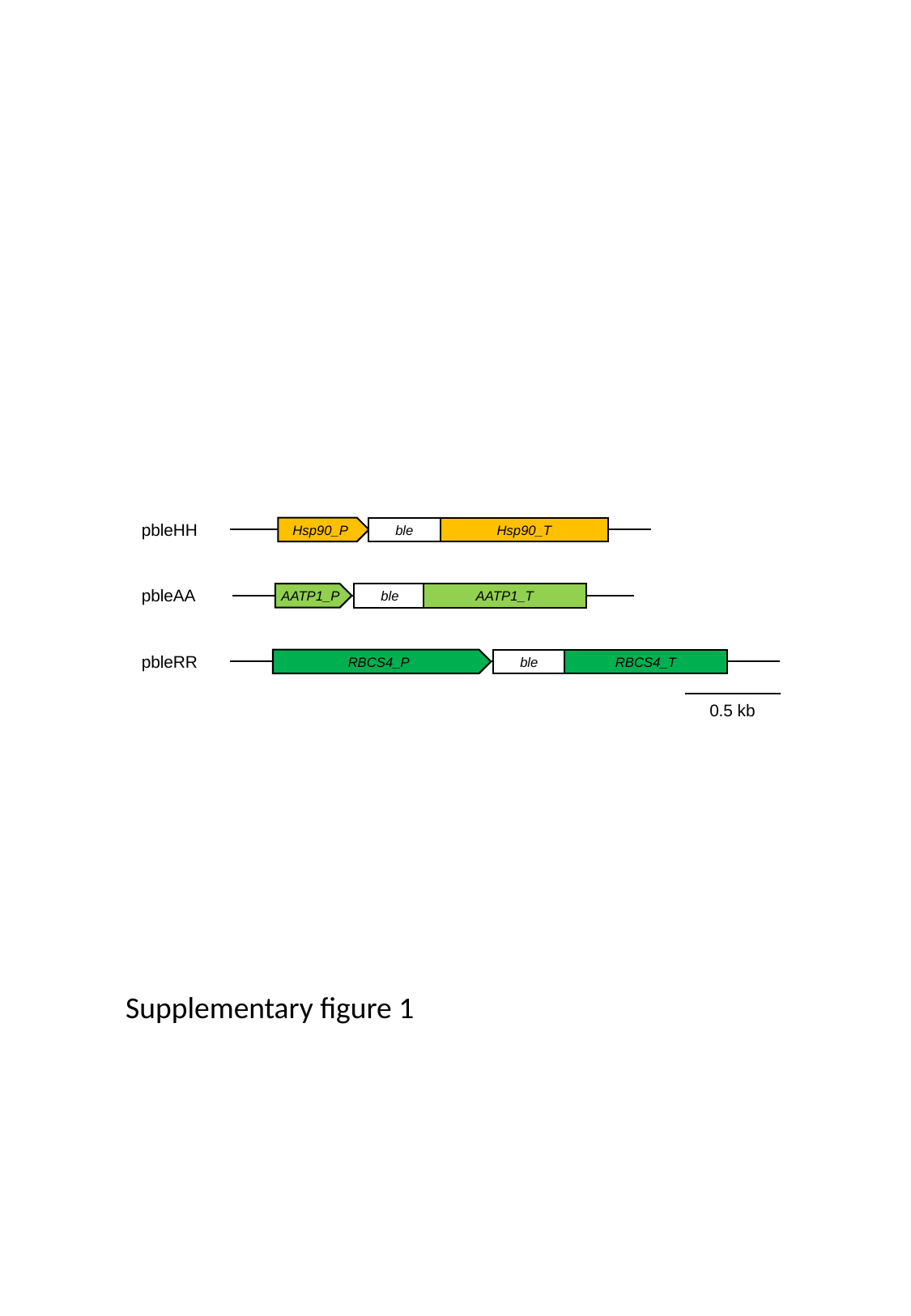

pbleHH
Hsp90_P
ble
Hsp90_T
pbleAA
AATP1_P
ble
AATP1_T
pbleRR
RBCS4_P
ble
RBCS4_T
0.5 kb
Supplementary figure 1